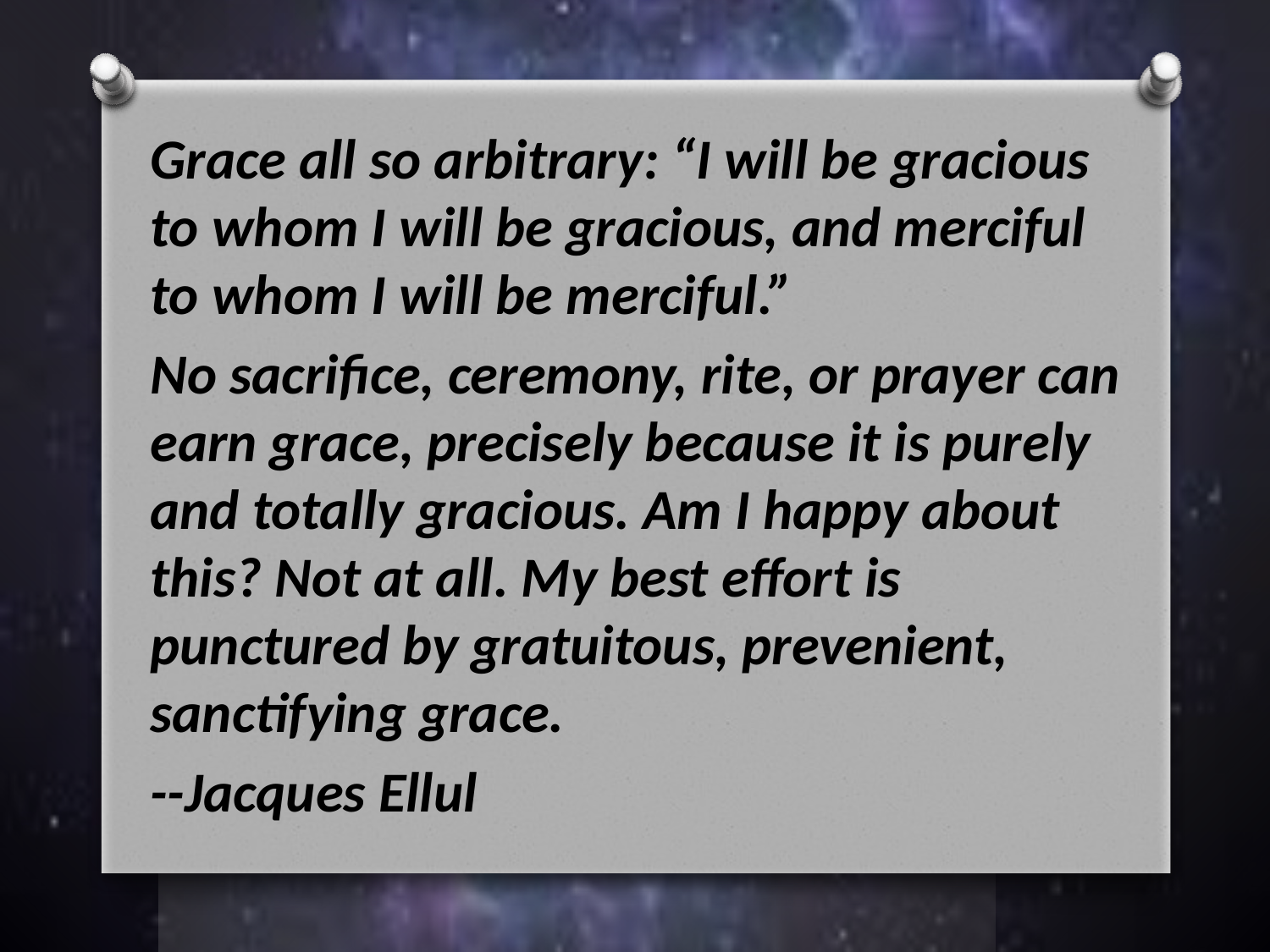

Grace all so arbitrary: “I will be gracious to whom I will be gracious, and merciful to whom I will be merciful.”
No sacrifice, ceremony, rite, or prayer can earn grace, precisely because it is purely and totally gracious. Am I happy about this? Not at all. My best effort is punctured by gratuitous, prevenient, sanctifying grace.
--Jacques Ellul